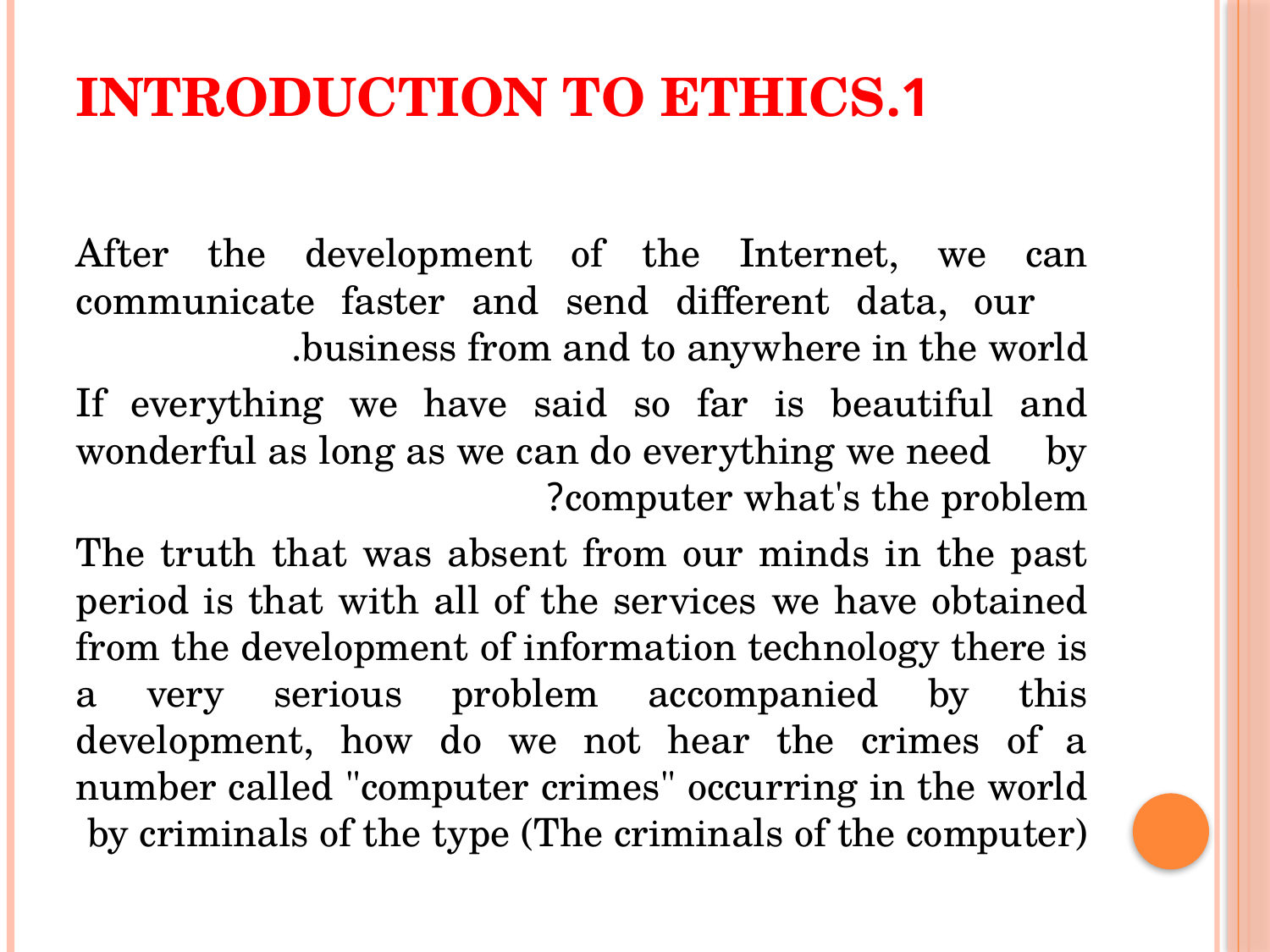

# 1.Introduction to Ethics
After the development of the Internet, we can communicate faster and send different data, our   business from and to anywhere in the world.
If everything we have said so far is beautiful and wonderful as long as we can do everything we need     by computer what's the problem?
The truth that was absent from our minds in the past period is that with all of the services we have obtained from the development of information technology there is a very serious problem accompanied by this development, how do we not hear the crimes of a number called "computer crimes" occurring in the world by criminals of the type (The criminals of the computer)